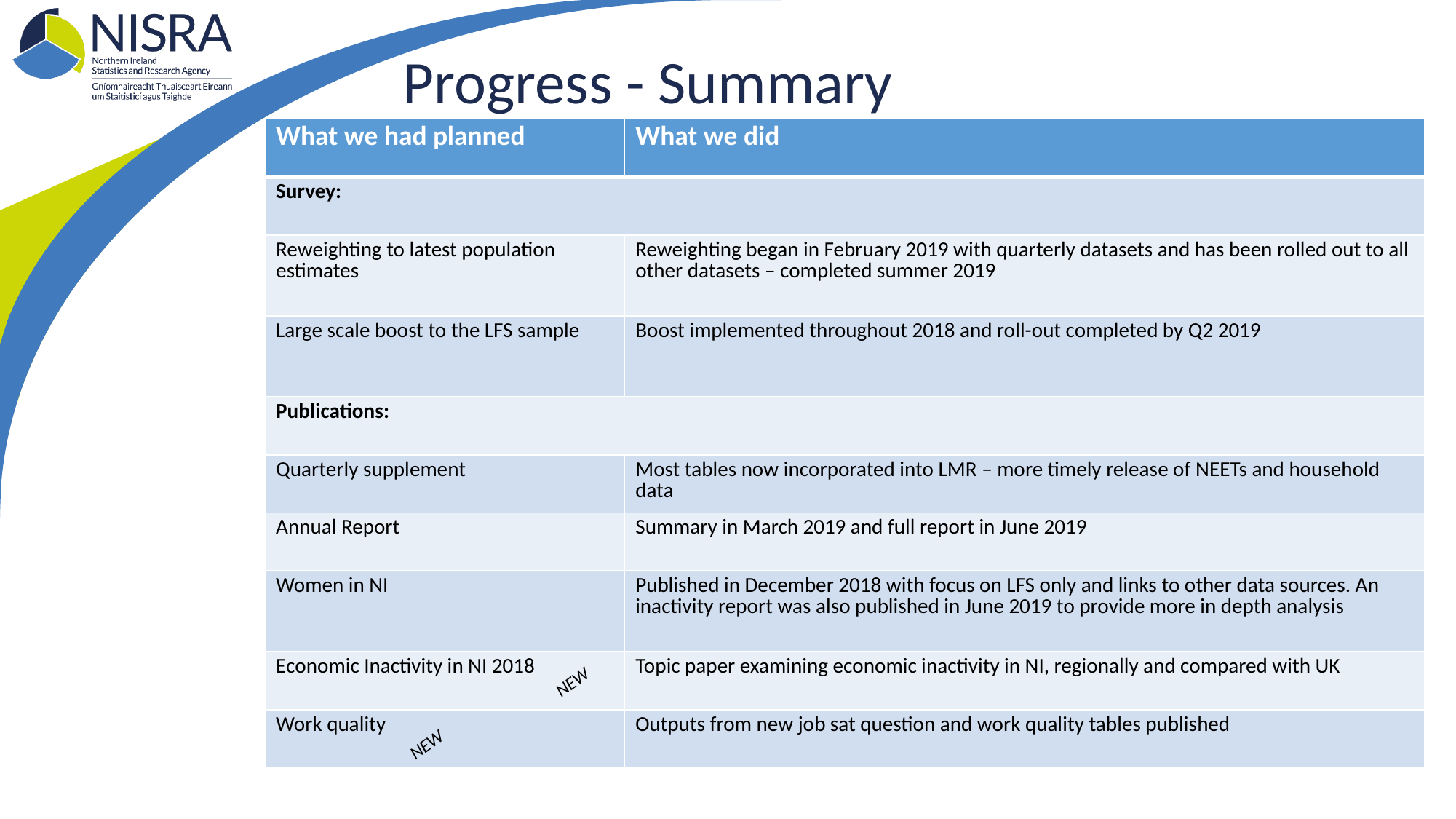

# Progress - Summary
| What we had planned | What we did |
| --- | --- |
| Survey: |  |
| Reweighting to latest population estimates | Reweighting began in February 2019 with quarterly datasets and has been rolled out to all other datasets – completed summer 2019 |
| Large scale boost to the LFS sample | Boost implemented throughout 2018 and roll-out completed by Q2 2019 |
| Publications: |  |
| Quarterly supplement | Most tables now incorporated into LMR – more timely release of NEETs and household data |
| Annual Report | Summary in March 2019 and full report in June 2019 |
| Women in NI | Published in December 2018 with focus on LFS only and links to other data sources. An inactivity report was also published in June 2019 to provide more in depth analysis |
| Economic Inactivity in NI 2018 | Topic paper examining economic inactivity in NI, regionally and compared with UK |
| Work quality | Outputs from new job sat question and work quality tables published |
NEW
NEW